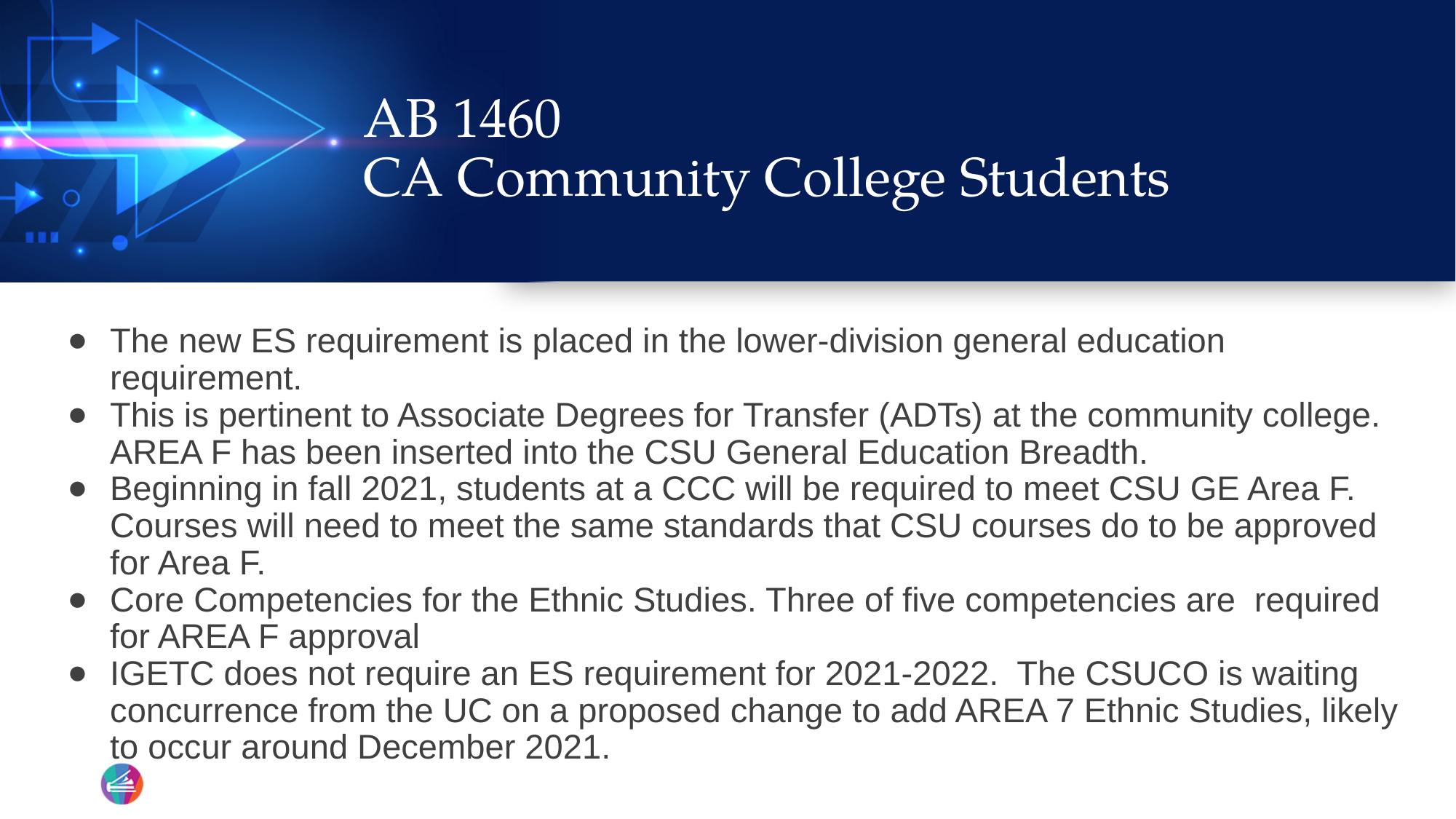

# AB 1460 CA Community College Students
The new ES requirement is placed in the lower-division general education requirement.
This is pertinent to Associate Degrees for Transfer (ADTs) at the community college.  AREA F has been inserted into the CSU General Education Breadth.
Beginning in fall 2021, students at a CCC will be required to meet CSU GE Area F. Courses will need to meet the same standards that CSU courses do to be approved for Area F.
Core Competencies for the Ethnic Studies. Three of five competencies are  required for AREA F approval
IGETC does not require an ES requirement for 2021-2022.  The CSUCO is waiting concurrence from the UC on a proposed change to add AREA 7 Ethnic Studies, likely to occur around December 2021.